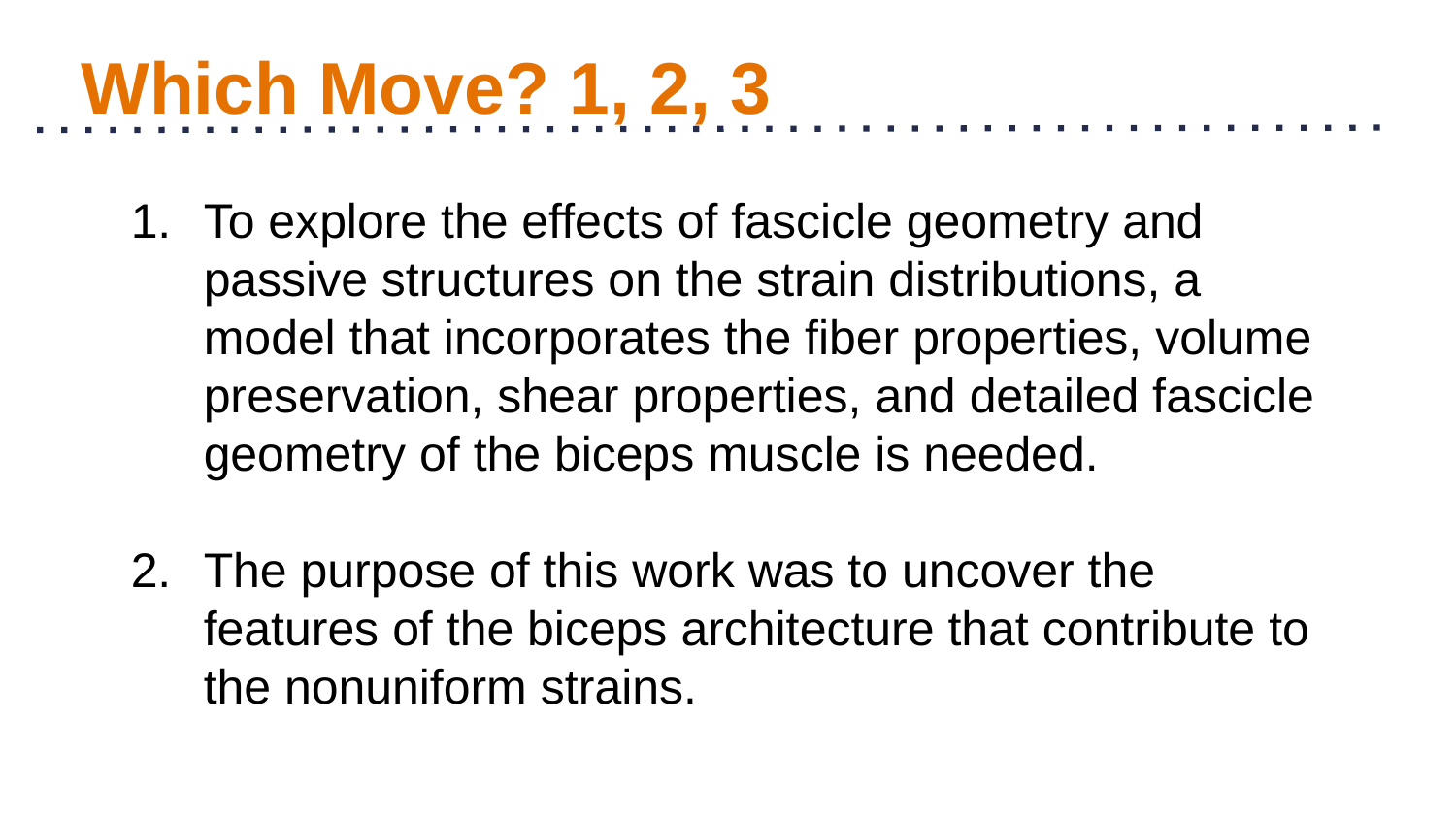

# Which Move? 1, 2, 3
To explore the effects of fascicle geometry and passive structures on the strain distributions, a model that incorporates the fiber properties, volume preservation, shear properties, and detailed fascicle geometry of the biceps muscle is needed.

The purpose of this work was to uncover the features of the biceps architecture that contribute to the nonuniform strains.